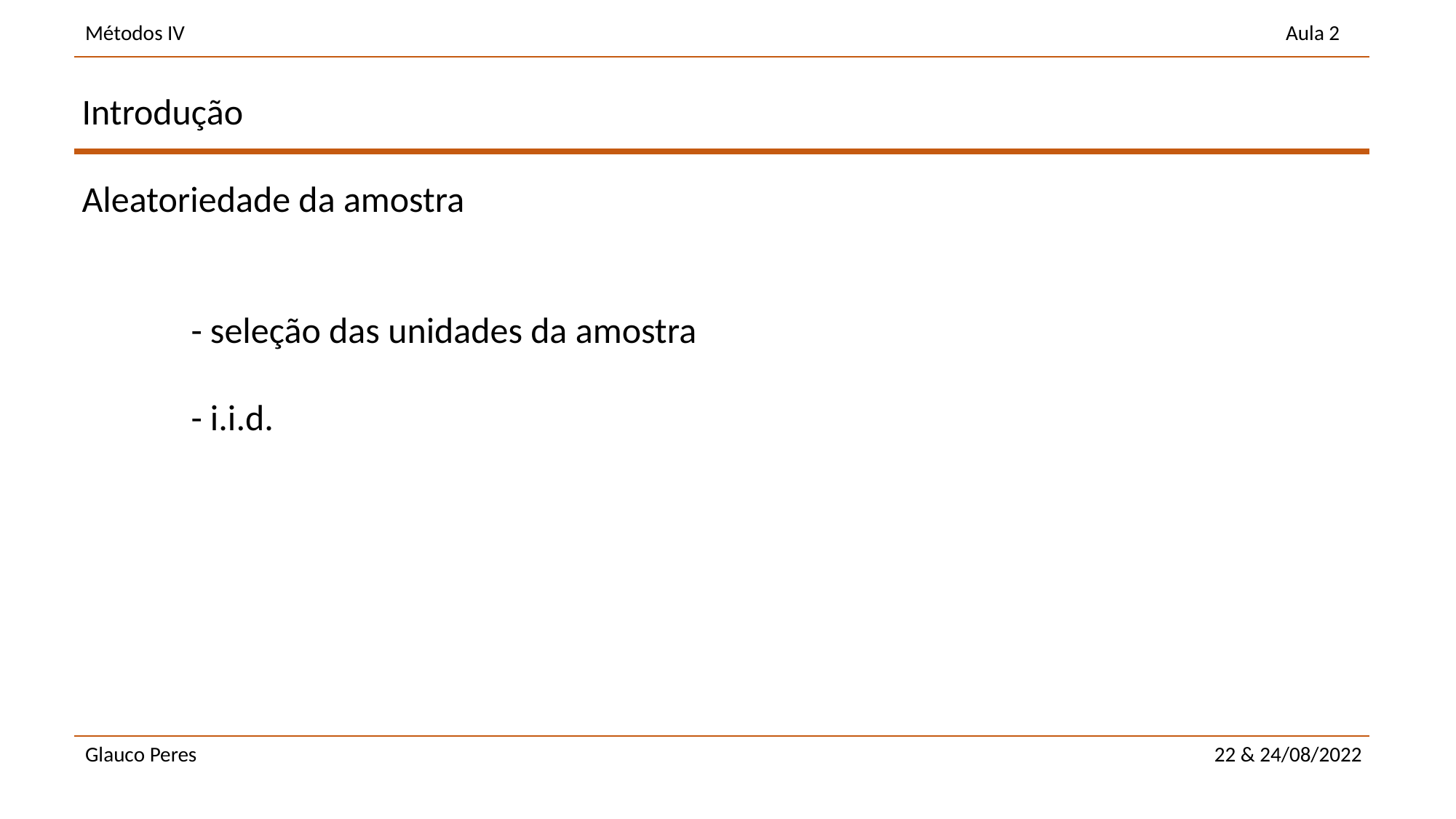

Introdução

Aleatoriedade da amostra

	- seleção das unidades da amostra

	- i.i.d.